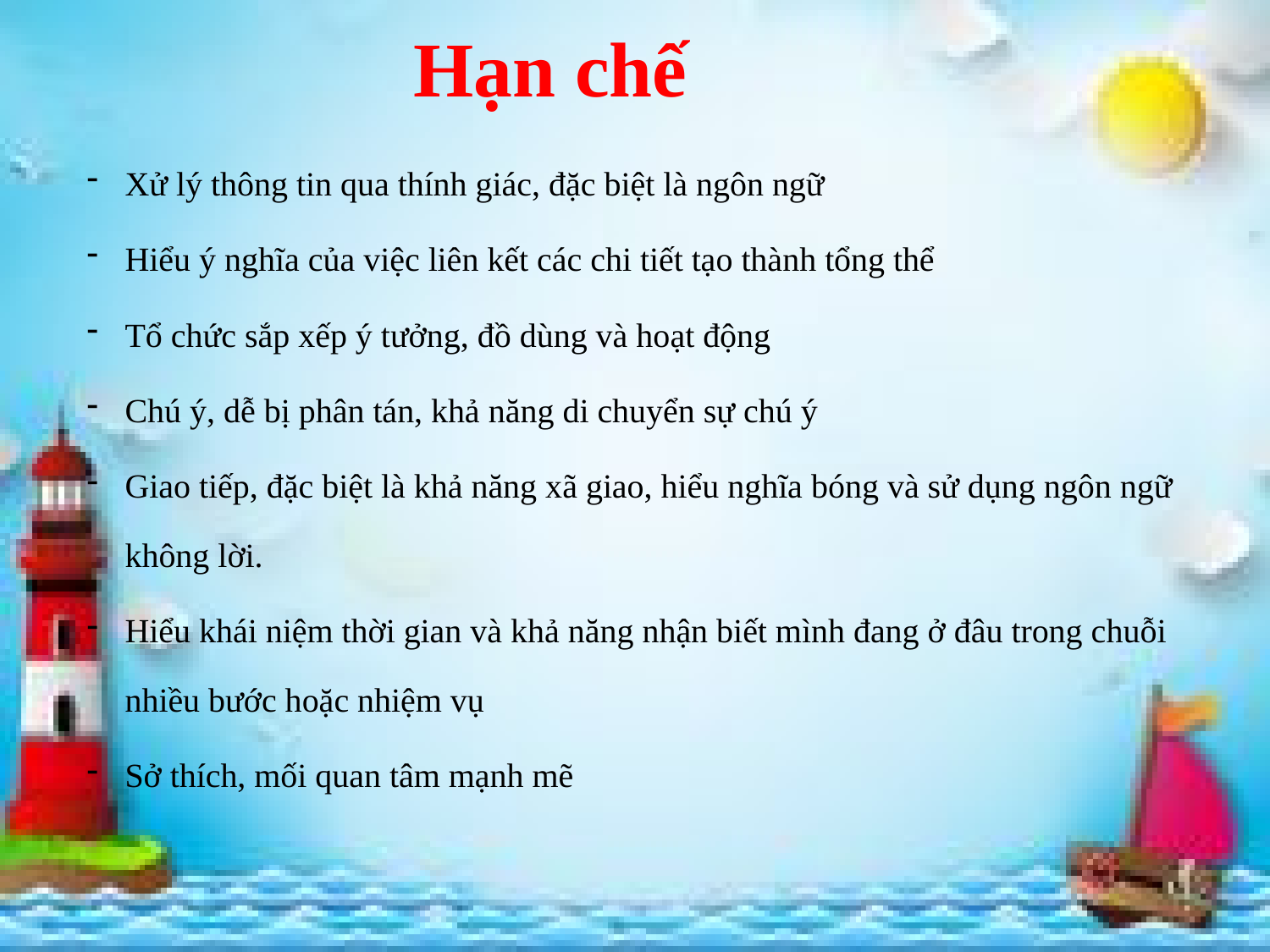

# Hạn chế
Xử lý thông tin qua thính giác, đặc biệt là ngôn ngữ
Hiểu ý nghĩa của việc liên kết các chi tiết tạo thành tổng thể
Tổ chức sắp xếp ý tưởng, đồ dùng và hoạt động
Chú ý, dễ bị phân tán, khả năng di chuyển sự chú ý
Giao tiếp, đặc biệt là khả năng xã giao, hiểu nghĩa bóng và sử dụng ngôn ngữ không lời.
Hiểu khái niệm thời gian và khả năng nhận biết mình đang ở đâu trong chuỗi nhiều bước hoặc nhiệm vụ
Sở thích, mối quan tâm mạnh mẽ